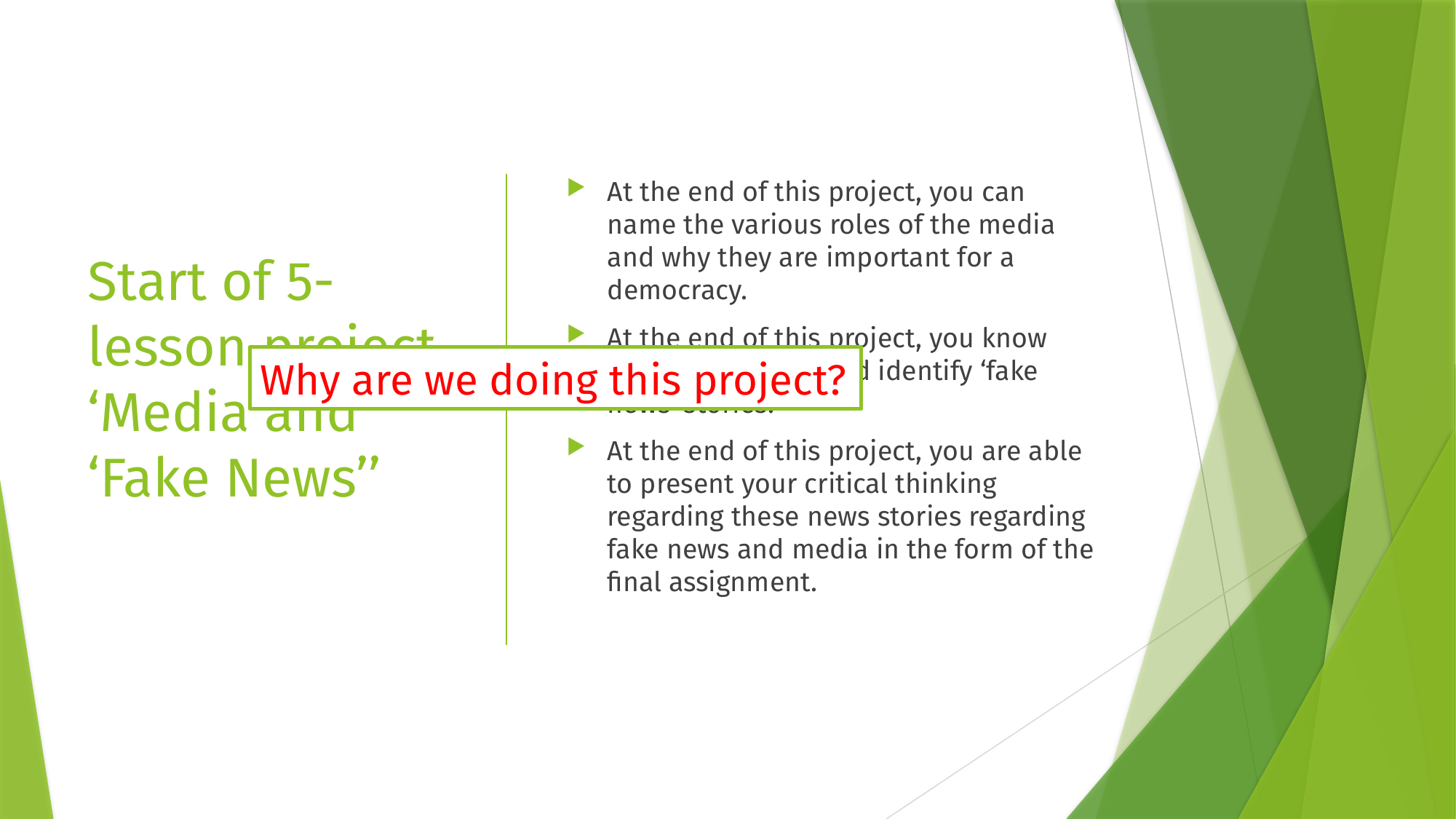

# Start of 5-lesson project ‘Media and ‘Fake News’’
At the end of this project, you can name the various roles of the media and why they are important for a democracy.
At the end of this project, you know how to recognize and identify ‘fake news’ stories.
At the end of this project, you are able to present your critical thinking regarding these news stories regarding fake news and media in the form of the final assignment.

Why are we doing this project?